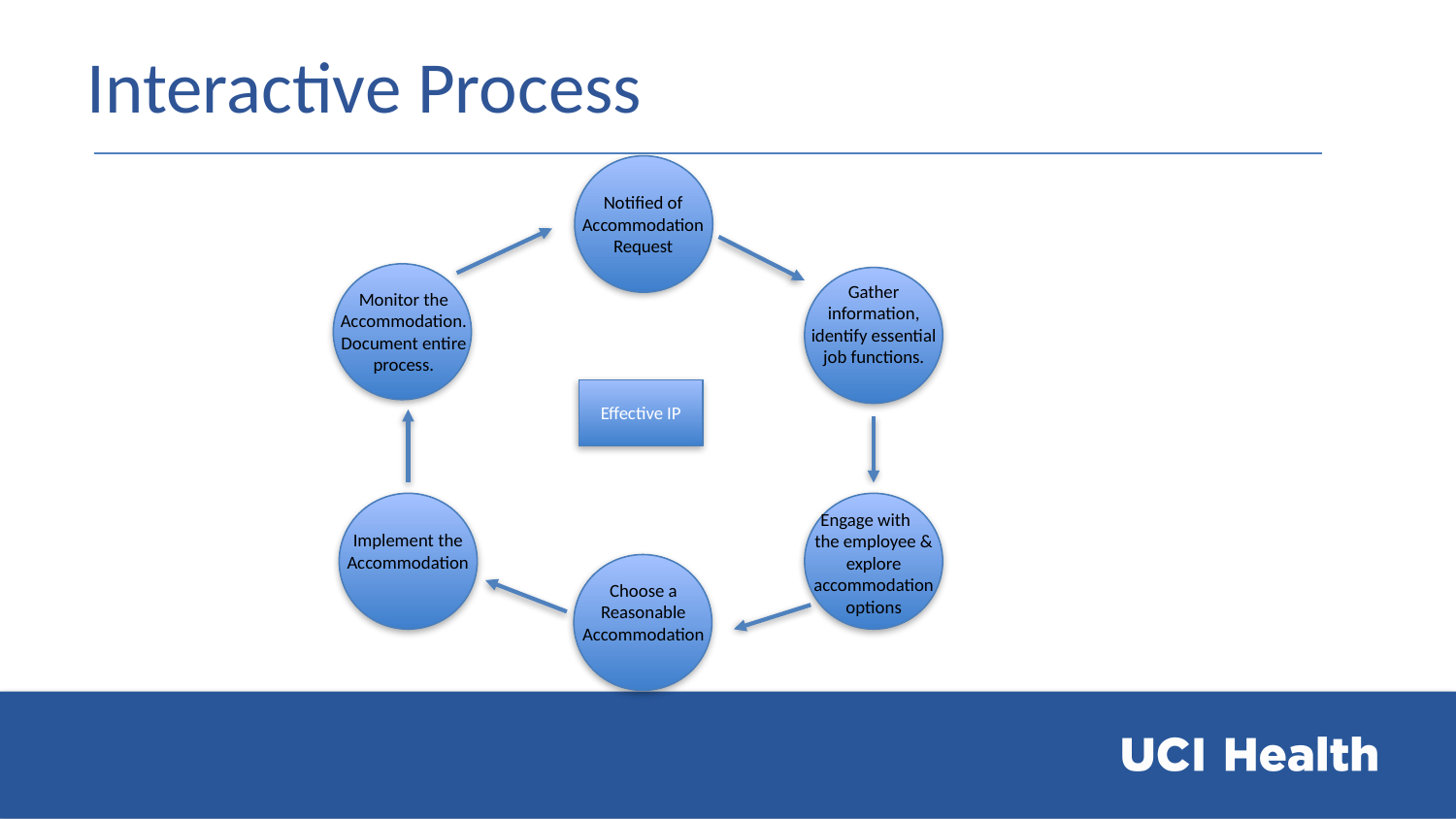

# Interactive Process

Notified of Accommodation Request

Gather information, identify essential job functions.
Monitor the Accommodation. Document entire process.
Effective IP

Engage with     the employee & explore accommodation options
Implement the Accommodation

Choose a Reasonable Accommodation